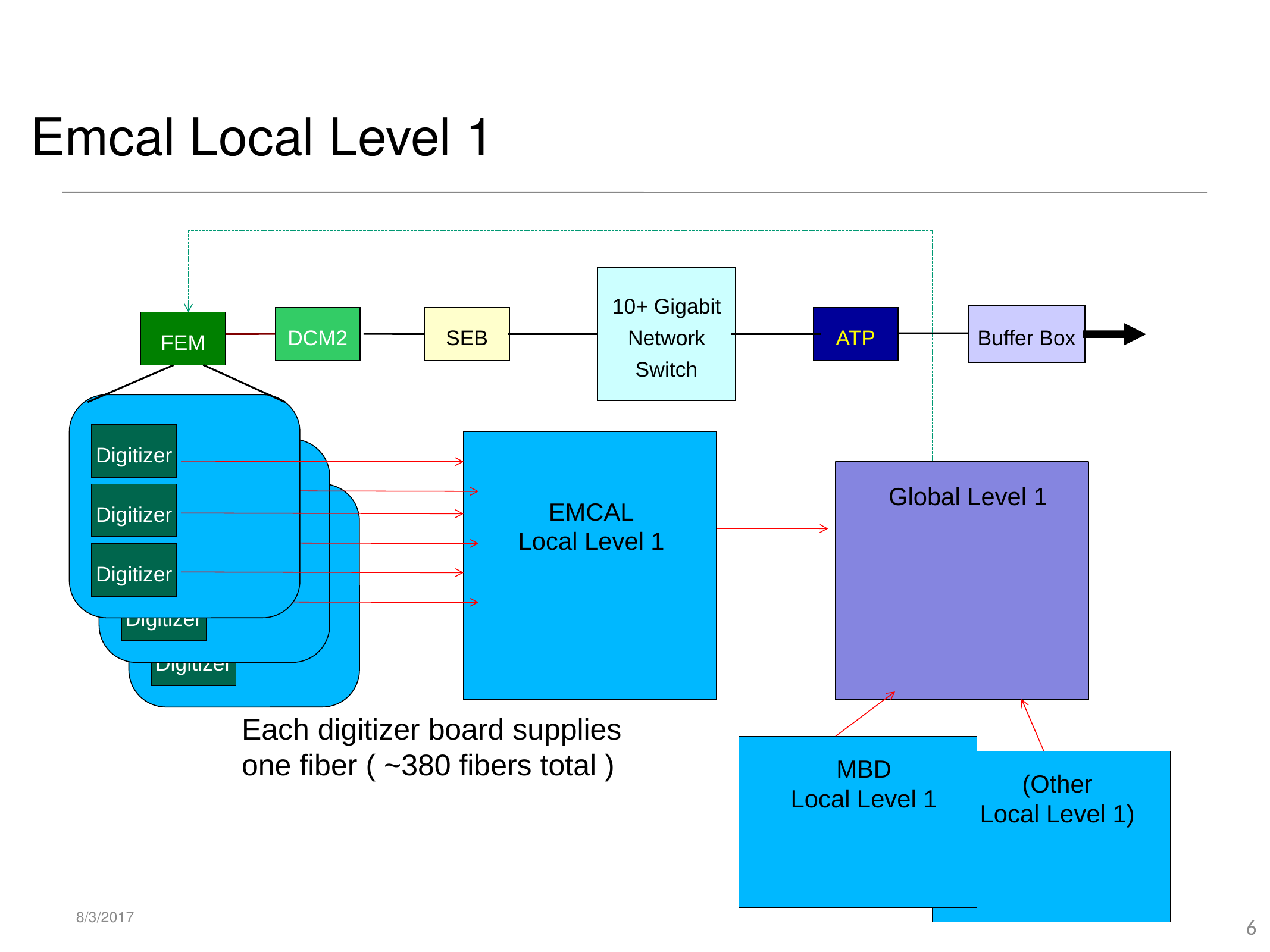

# Emcal Local Level 1
10+ Gigabit
Network
Switch
Buffer Box

DCM2
SEB
ATP
FEM

Digitizer
Digitizer
Digitizer

Digitizer

Digitizer

Digitizer

Global Level 1

Digitizer

Digitizer

Digitizer
EMCAL
Local Level 1
Each digitizer board supplies one fiber ( ~380 fibers total )

MBD
Local Level 1

(Other
Local Level 1)
8/3/2017
sPHENIX Director's Review
6